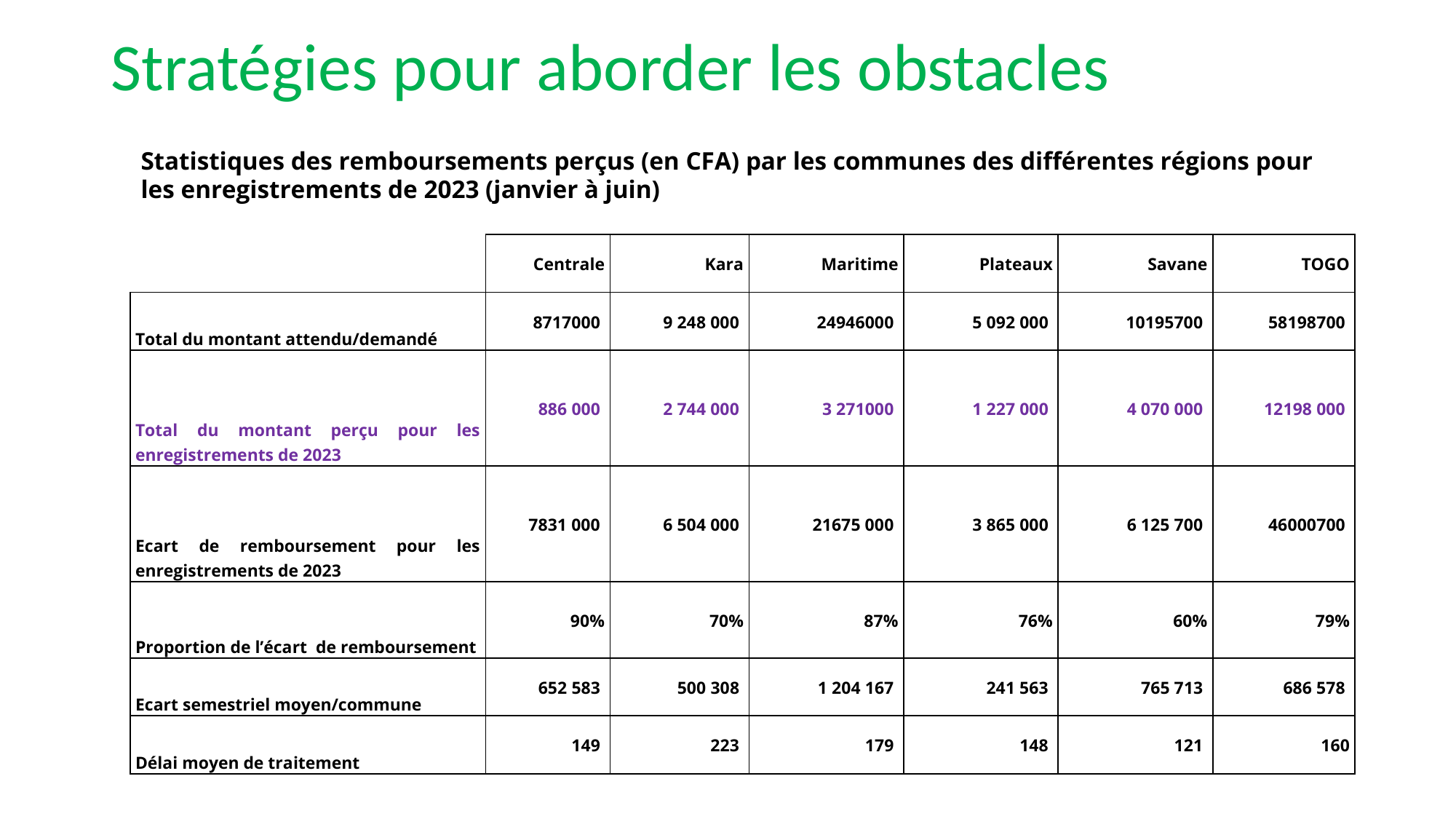

# Stratégies pour aborder les obstacles
Statistiques des remboursements perçus (en CFA) par les communes des différentes régions pour les enregistrements de 2023 (janvier à juin)

|  | Centrale | Kara | Maritime | Plateaux | Savane | TOGO |
| --- | --- | --- | --- | --- | --- | --- |
| Total du montant attendu/demandé | 8717000 | 9 248 000 | 24946000 | 5 092 000 | 10195700 | 58198700 |
| Total du montant perçu pour les enregistrements de 2023 | 886 000 | 2 744 000 | 3 271000 | 1 227 000 | 4 070 000 | 12198 000 |
| Ecart de remboursement pour les enregistrements de 2023 | 7831 000 | 6 504 000 | 21675 000 | 3 865 000 | 6 125 700 | 46000700 |
| Proportion de l’écart de remboursement | 90% | 70% | 87% | 76% | 60% | 79% |
| Ecart semestriel moyen/commune | 652 583 | 500 308 | 1 204 167 | 241 563 | 765 713 | 686 578 |
| Délai moyen de traitement | 149 | 223 | 179 | 148 | 121 | 160 |